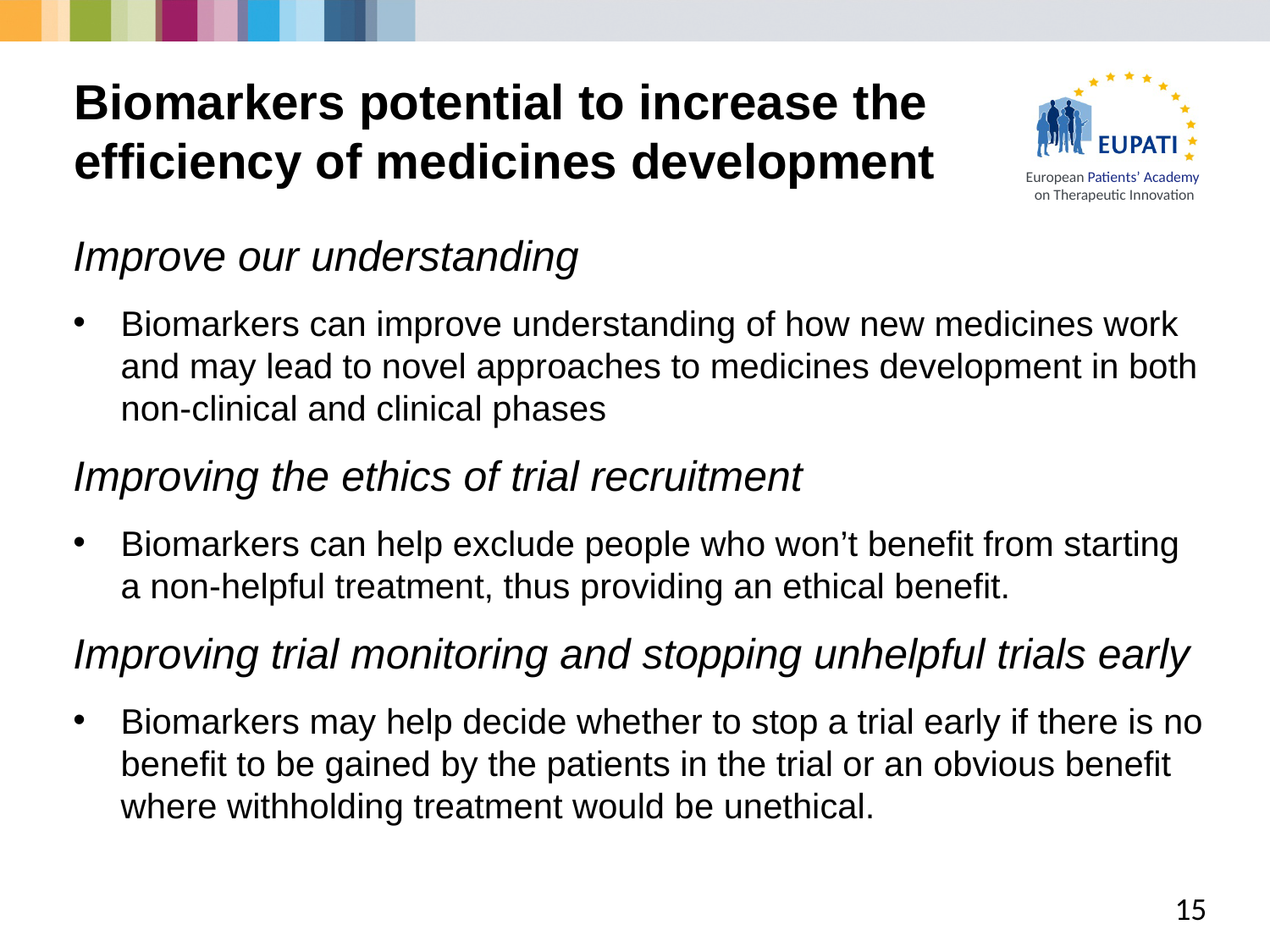

# Biomarkers potential to increase the efficiency of medicines development
Improve our understanding
Biomarkers can improve understanding of how new medicines work and may lead to novel approaches to medicines development in both non-clinical and clinical phases
Improving the ethics of trial recruitment
Biomarkers can help exclude people who won’t benefit from starting a non-helpful treatment, thus providing an ethical benefit.
Improving trial monitoring and stopping unhelpful trials early
Biomarkers may help decide whether to stop a trial early if there is no benefit to be gained by the patients in the trial or an obvious benefit where withholding treatment would be unethical.
15